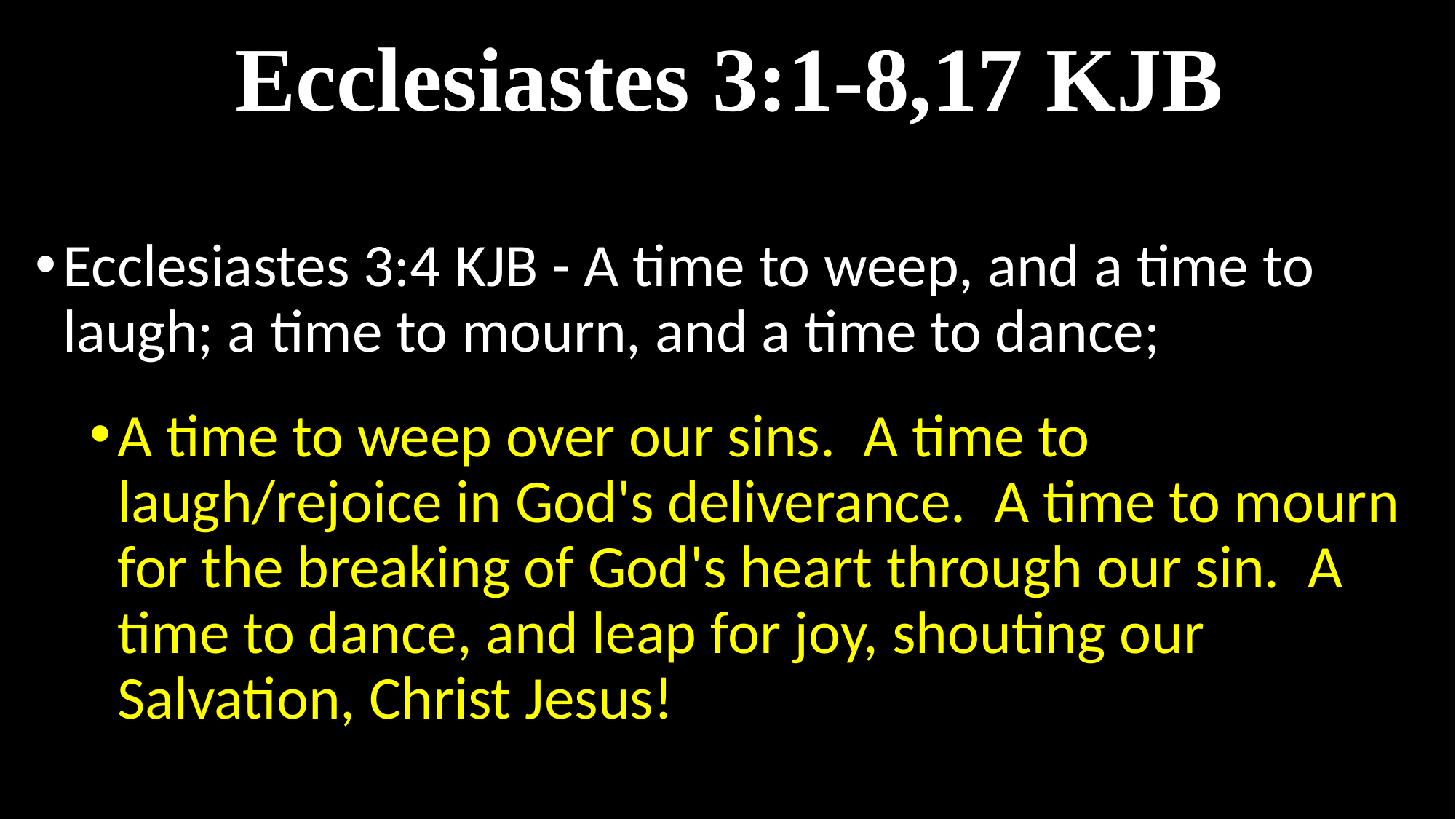

# Ecclesiastes 3:1-8,17 KJB
Ecclesiastes 3:4 KJB - A time to weep, and a time to laugh; a time to mourn, and a time to dance;

A time to weep over our sins.  A time to laugh/rejoice in God's deliverance.  A time to mourn for the breaking of God's heart through our sin.  A time to dance, and leap for joy, shouting our Salvation, Christ Jesus!